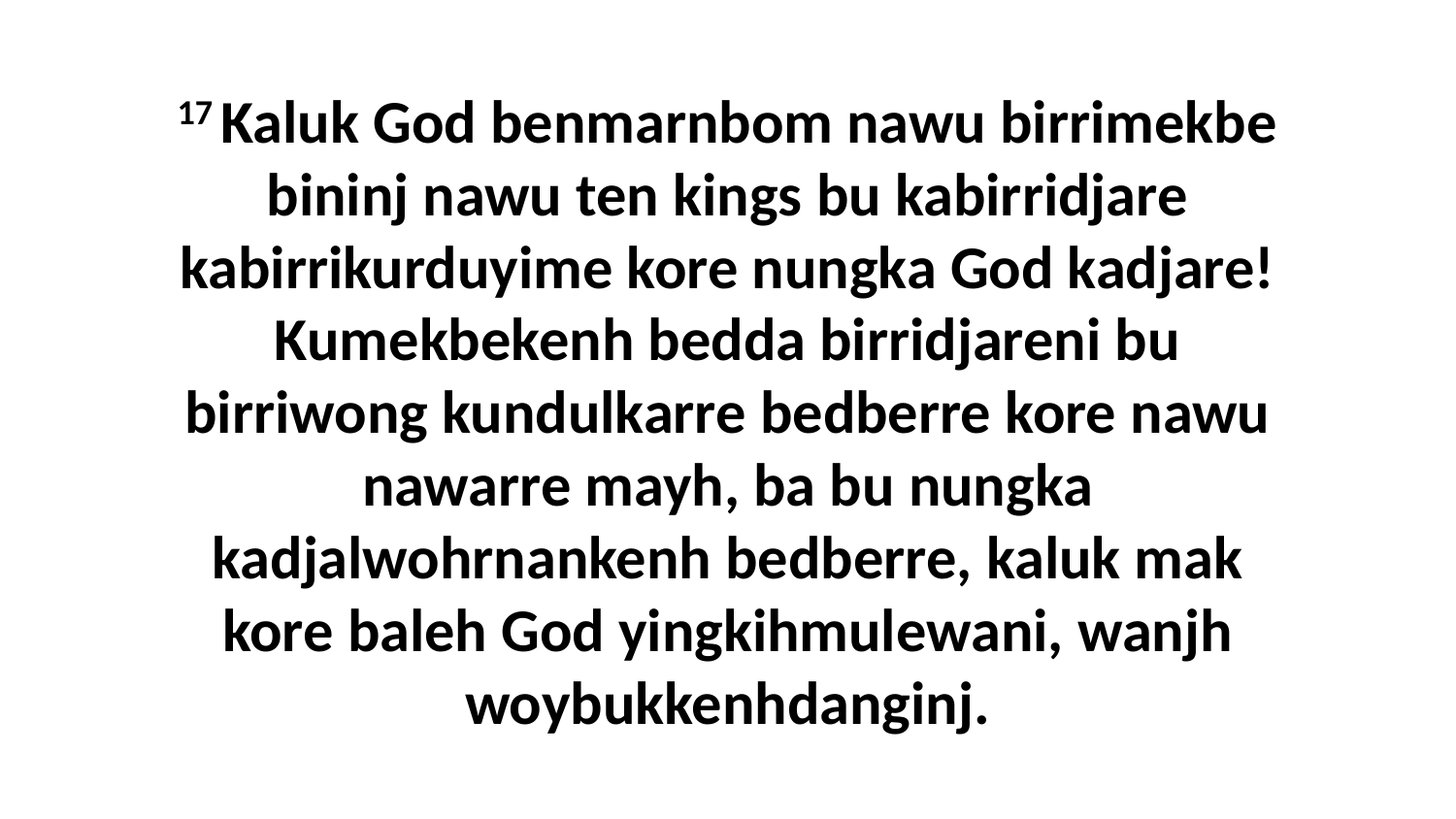

17 Kaluk God benmarnbom nawu birrimekbe bininj nawu ten kings bu kabirridjare kabirrikurduyime kore nungka God kadjare! Kumekbekenh bedda birridjareni bu birriwong kundulkarre bedberre kore nawu nawarre mayh, ba bu nungka kadjalwohrnankenh bedberre, kaluk mak kore baleh God yingkihmulewani, wanjh woybukkenhdanginj.